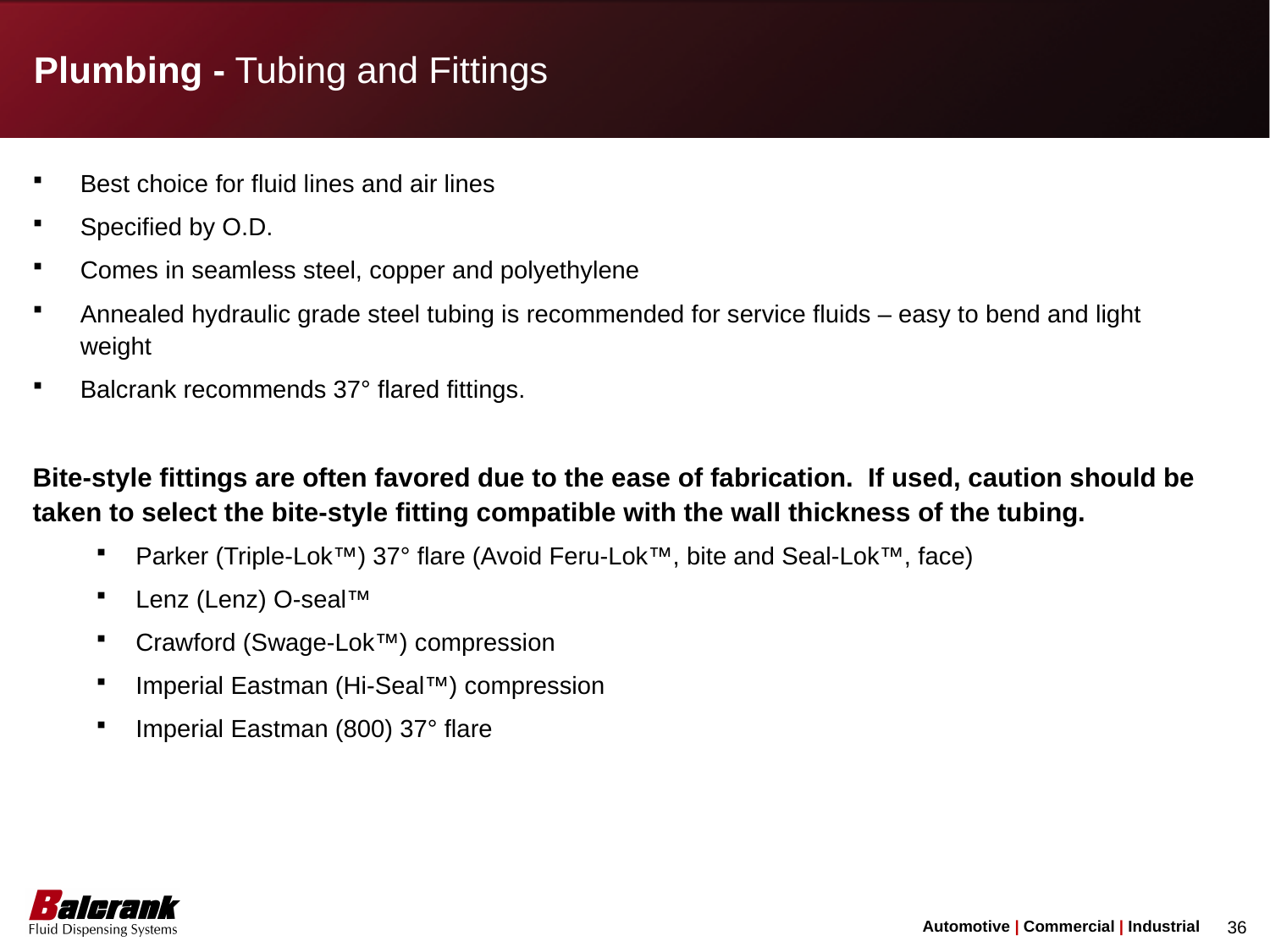

Plumbing - Tubing and Fittings
Best choice for fluid lines and air lines
Specified by O.D.
Comes in seamless steel, copper and polyethylene
Annealed hydraulic grade steel tubing is recommended for service fluids – easy to bend and light weight
Balcrank recommends 37° flared fittings.

Bite-style fittings are often favored due to the ease of fabrication.  If used, caution should be taken to select the bite-style fitting compatible with the wall thickness of the tubing.
Parker (Triple-Lok™) 37° flare (Avoid Feru-Lok™, bite and Seal-Lok™, face)
Lenz (Lenz) O-seal™
Crawford (Swage-Lok™) compression
Imperial Eastman (Hi-Seal™) compression
Imperial Eastman (800) 37° flare
36